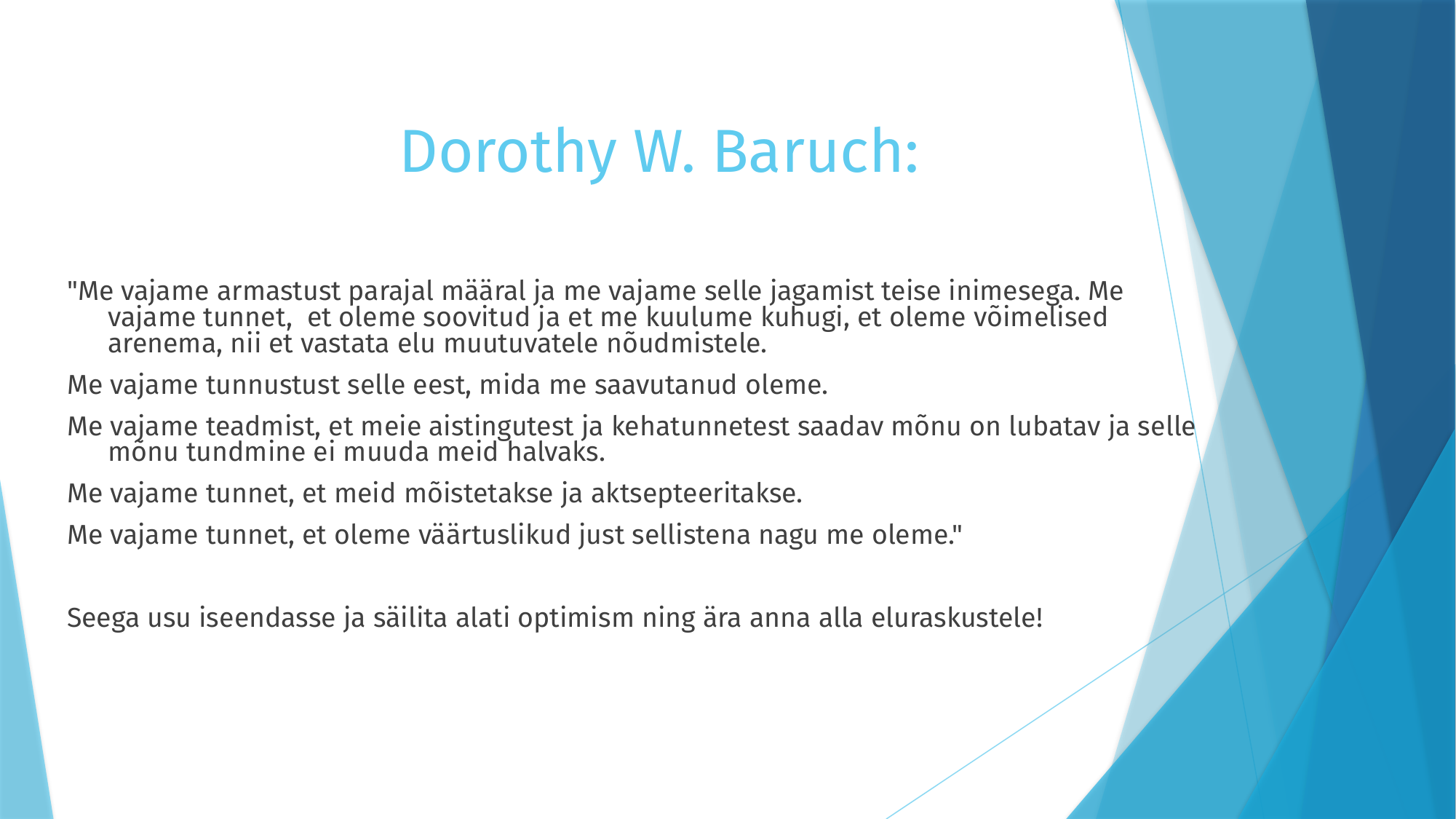

# Dorothy W. Baruch:

"Me vajame armastust parajal määral ja me vajame selle jagamist teise inimesega. Me vajame tunnet,  et oleme soovitud ja et me kuulume kuhugi, et oleme võimelised arenema, nii et vastata elu muutuvatele nõudmistele.
Me vajame tunnustust selle eest, mida me saavutanud oleme.
Me vajame teadmist, et meie aistingutest ja kehatunnetest saadav mõnu on lubatav ja selle mõnu tundmine ei muuda meid halvaks.
Me vajame tunnet, et meid mõistetakse ja aktsepteeritakse.
Me vajame tunnet, et oleme väärtuslikud just sellistena nagu me oleme."

Seega usu iseendasse ja säilita alati optimism ning ära anna alla eluraskustele!